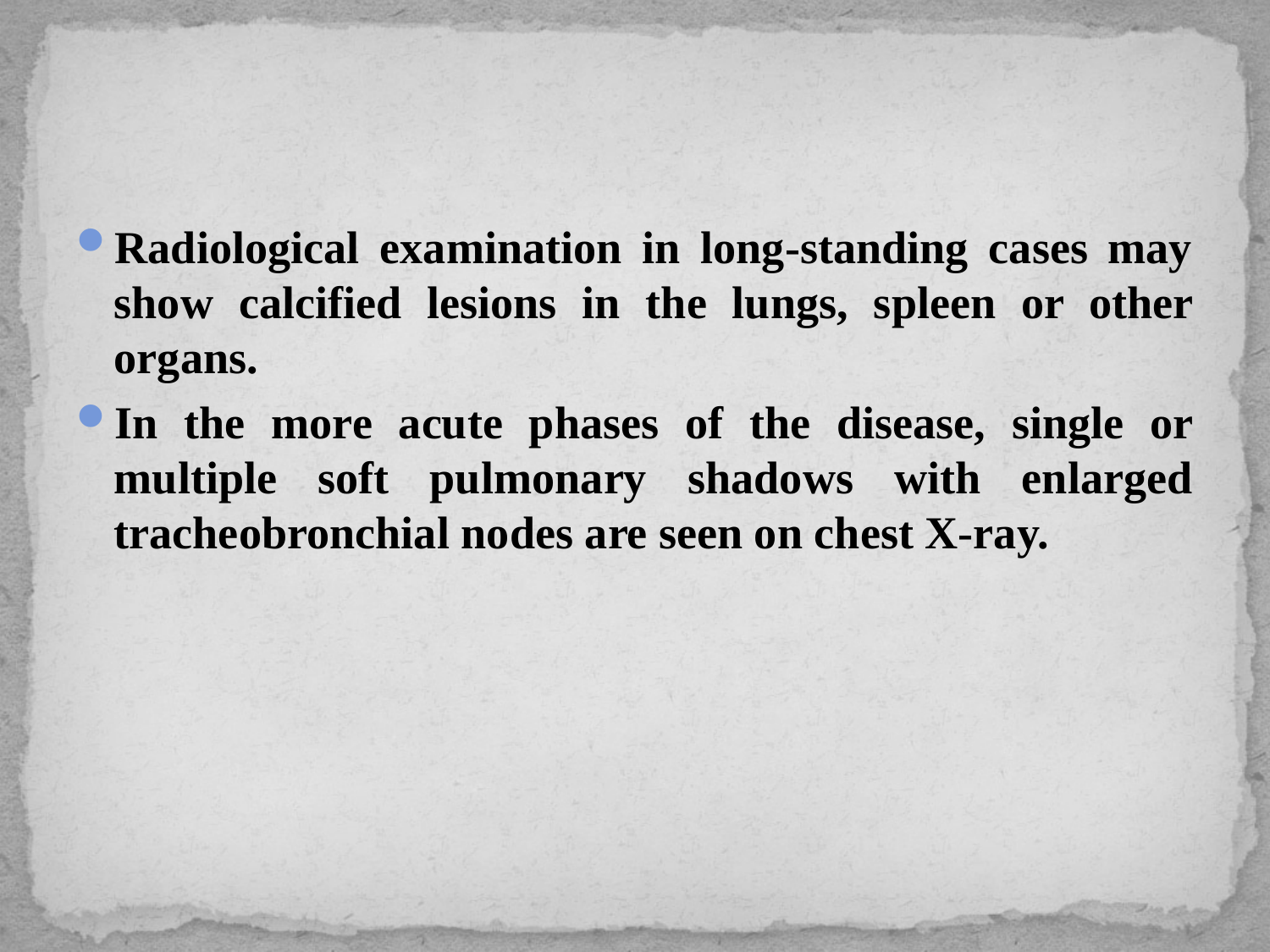

#
Radiological examination in long-standing cases may show calcified lesions in the lungs, spleen or other organs.
In the more acute phases of the disease, single or multiple soft pulmonary shadows with enlarged tracheobronchial nodes are seen on chest X-ray.